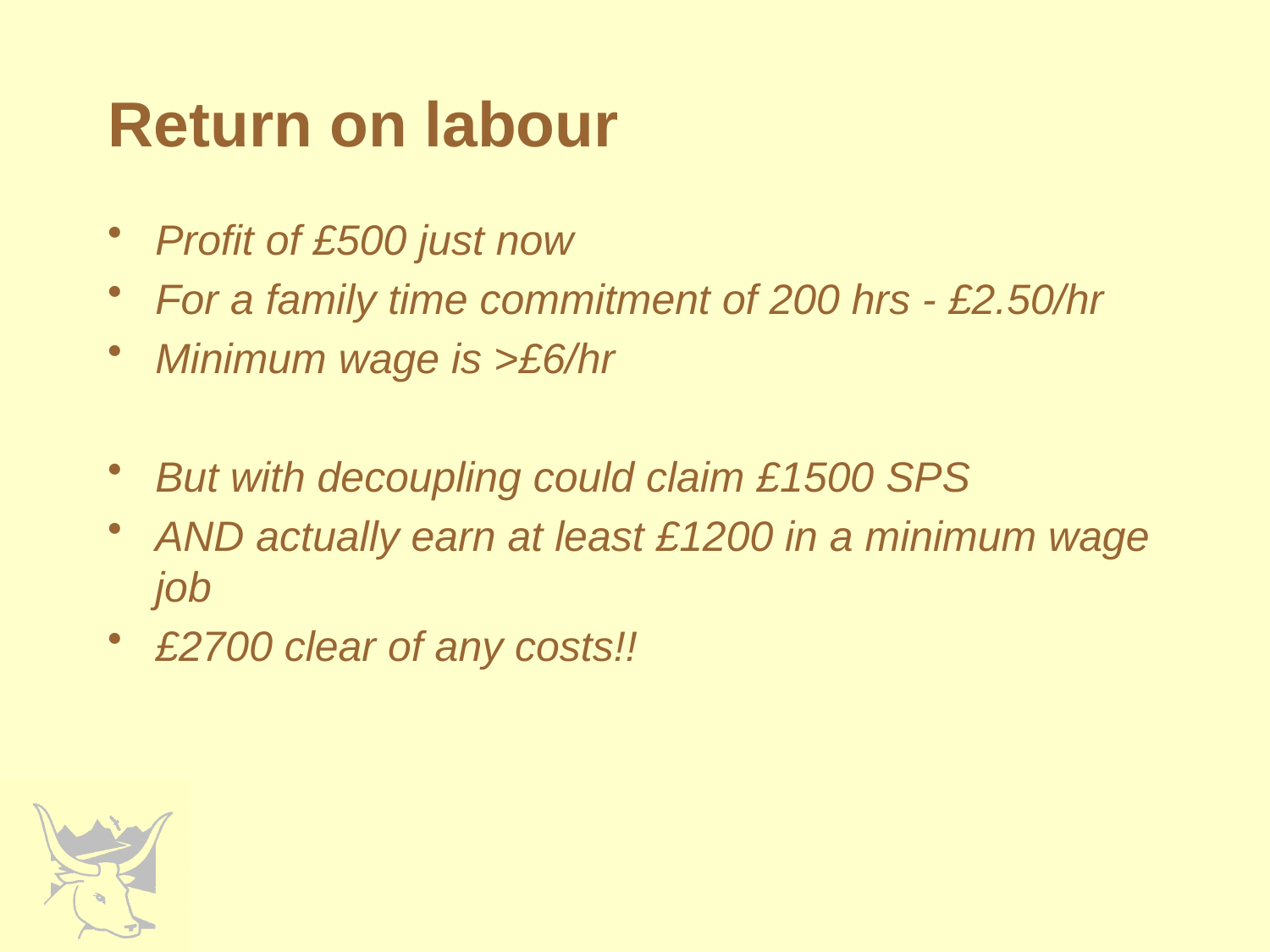

Return on labour
Profit of £500 just now
For a family time commitment of 200 hrs - £2.50/hr
Minimum wage is >£6/hr

But with decoupling could claim £1500 SPS
AND actually earn at least £1200 in a minimum wage job
£2700 clear of any costs!!